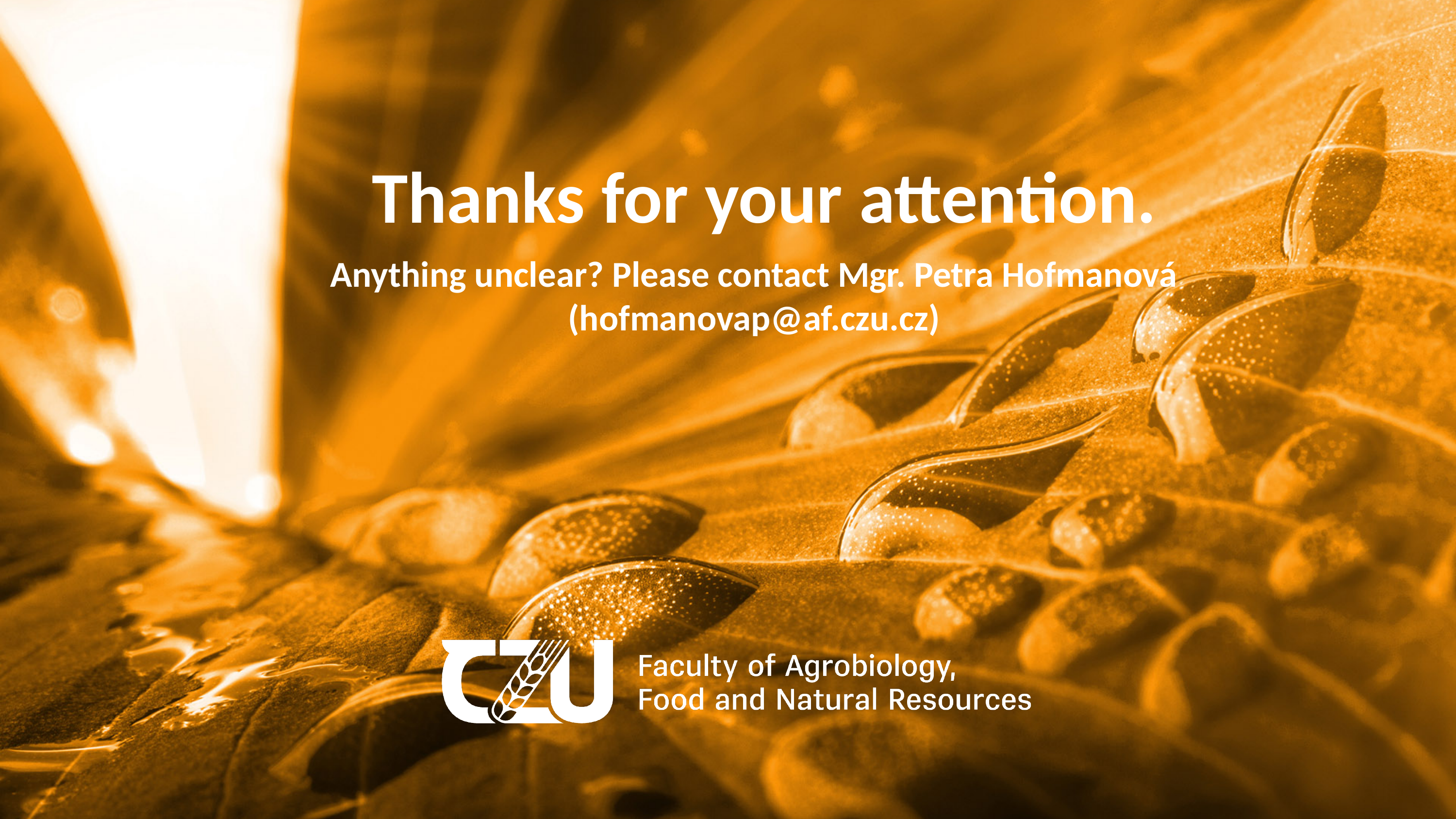

Anything unclear? Please contact Mgr. Petra Hofmanová (hofmanovap@af.czu.cz)